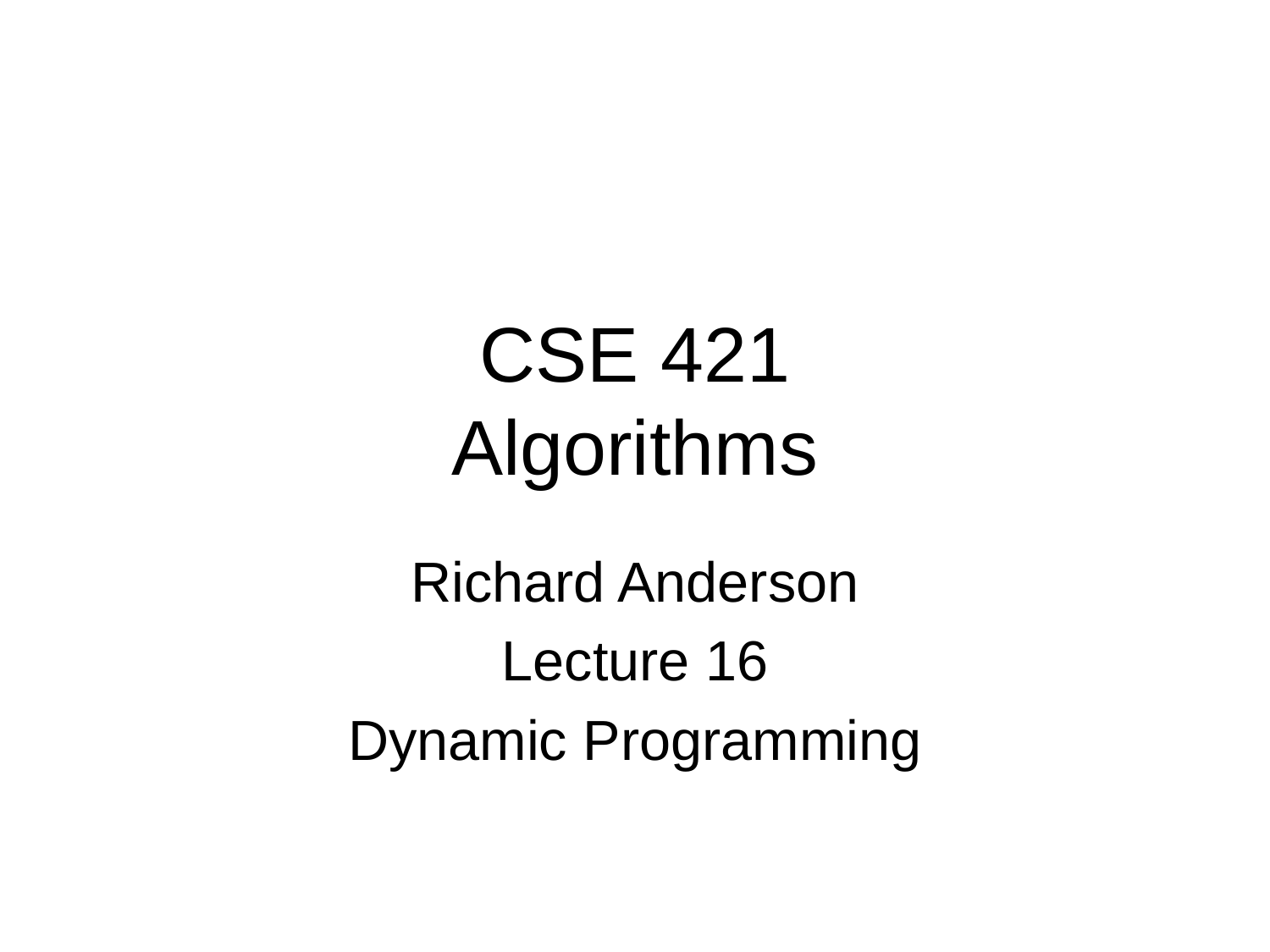

# CSE 421 Algorithms
Richard Anderson
Lecture 16
Dynamic Programming